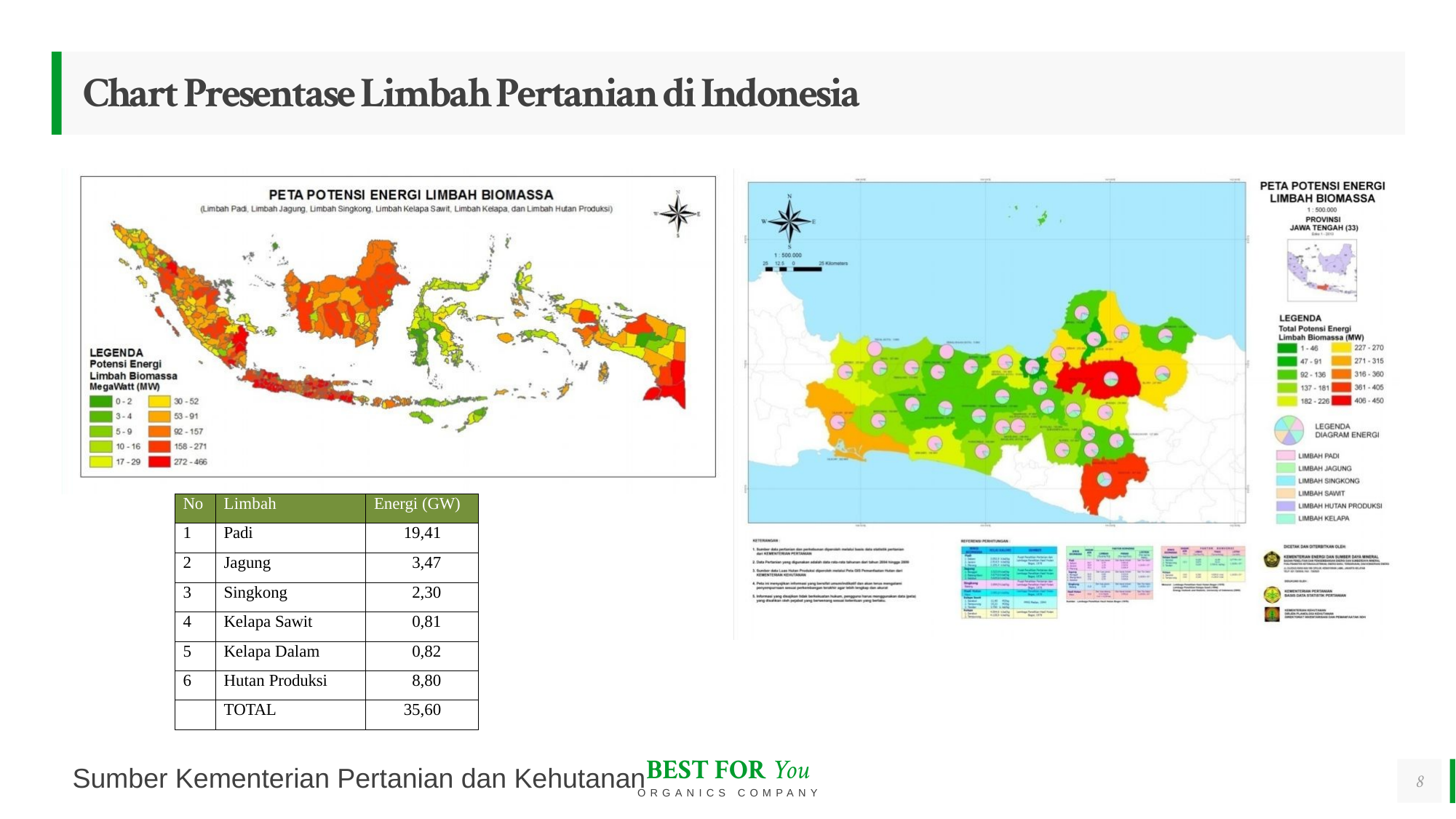

# Chart Presentase Limbah Pertanian di Indonesia

| No | Limbah | Energi (GW) |
| --- | --- | --- |
| 1 | Padi | 19,41 |
| 2 | Jagung | 3,47 |
| 3 | Singkong | 2,30 |
| 4 | Kelapa Sawit | 0,81 |
| 5 | Kelapa Dalam | 0,82 |
| 6 | Hutan Produksi | 8,80 |
|  | TOTAL | 35,60 |
Sumber Kementerian Pertanian dan Kehutanan
8